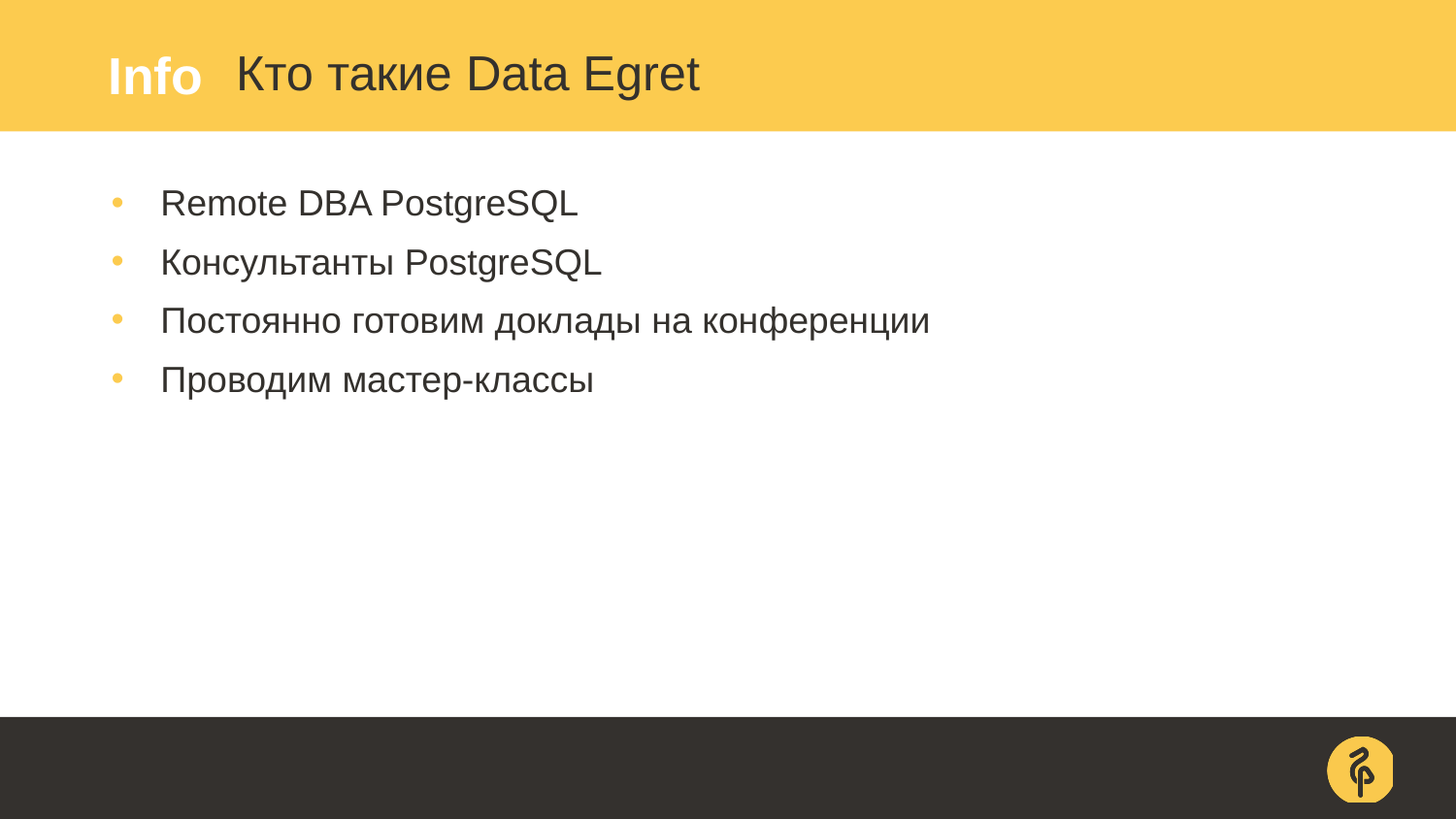

Info
# Кто такие Data Egret
Remote DBA PostgreSQL
Консультанты PostgreSQL
Постоянно готовим доклады на конференции
Проводим мастер-классы